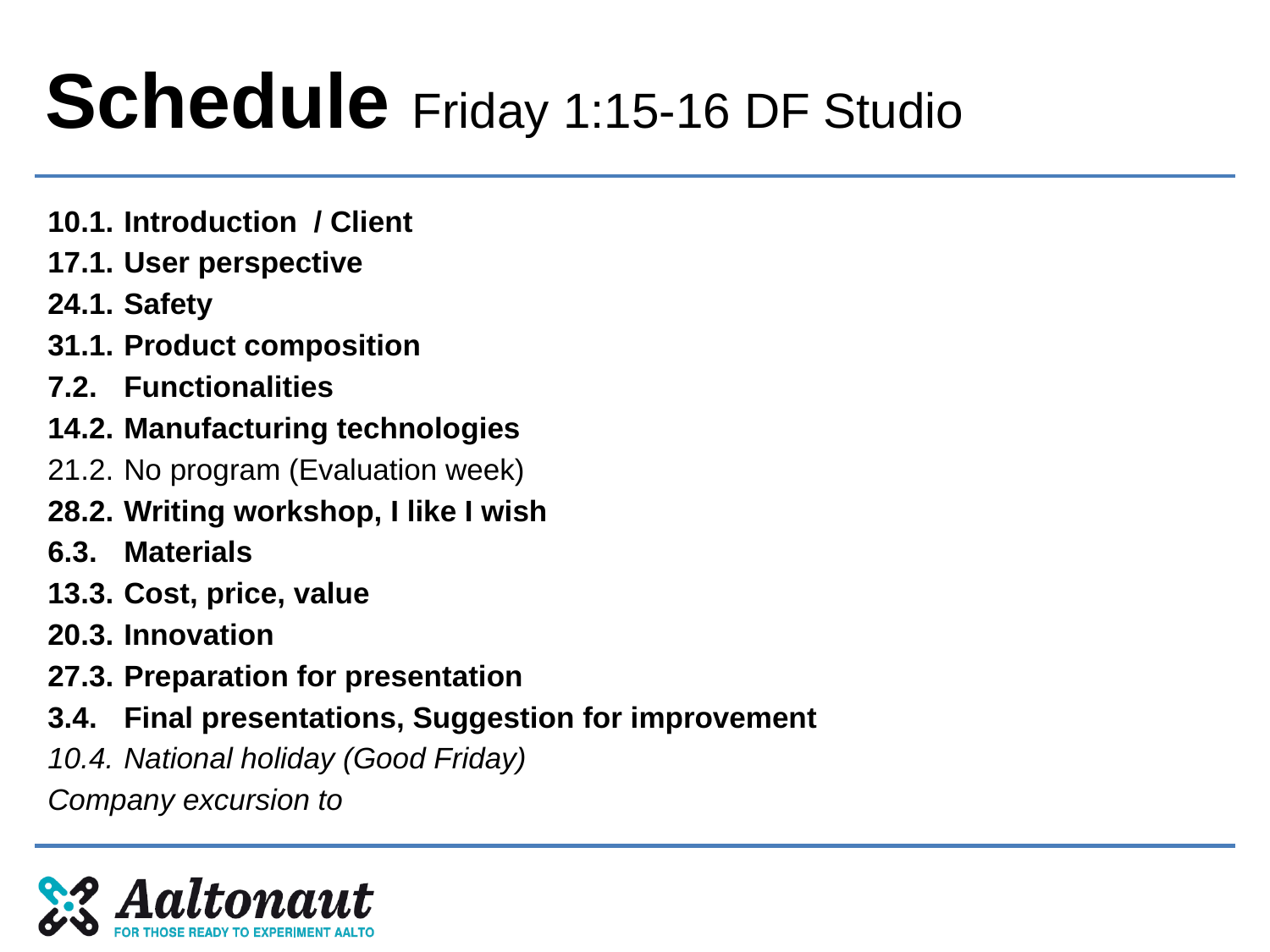

# Schedule Friday 1:15-16 DF Studio
10.1. 	Introduction  / Client
17.1. 	User perspective
24.1. 	Safety
31.1. 	Product composition
7.2. 	Functionalities
14.2. 	Manufacturing technologies
21.2. 	No program (Evaluation week)
28.2. 	Writing workshop, I like I wish
6.3. 	Materials
13.3. 	Cost, price, value
20.3. 	Innovation
27.3. 	Preparation for presentation
3.4. 	Final presentations, Suggestion for improvement
10.4. 	National holiday (Good Friday)
Company excursion to